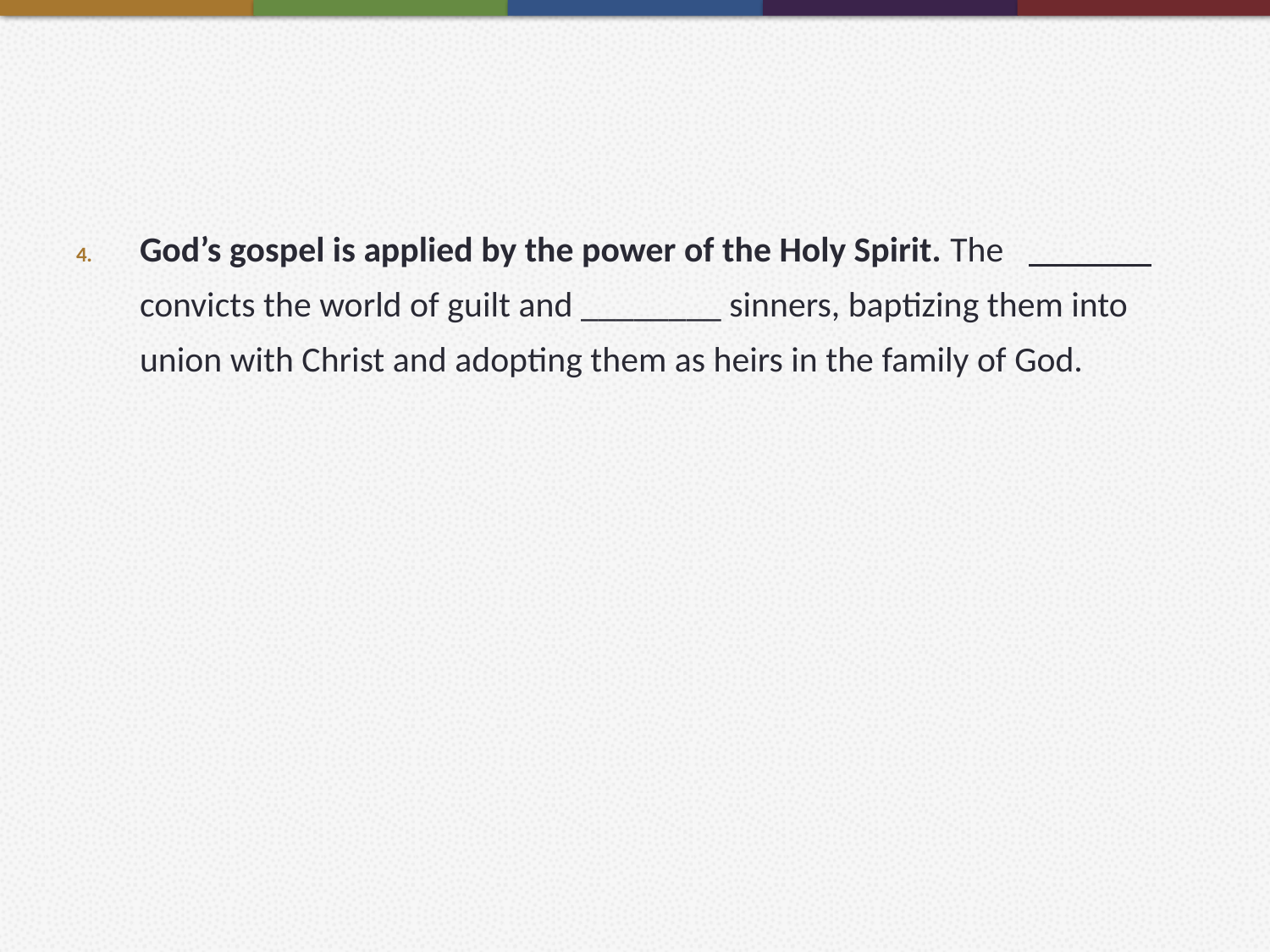

#
God’s gospel is applied by the power of the Holy Spirit. The	_______ convicts the world of guilt and ________ sinners, baptizing them into union with Christ and adopting them as heirs in the family of God.